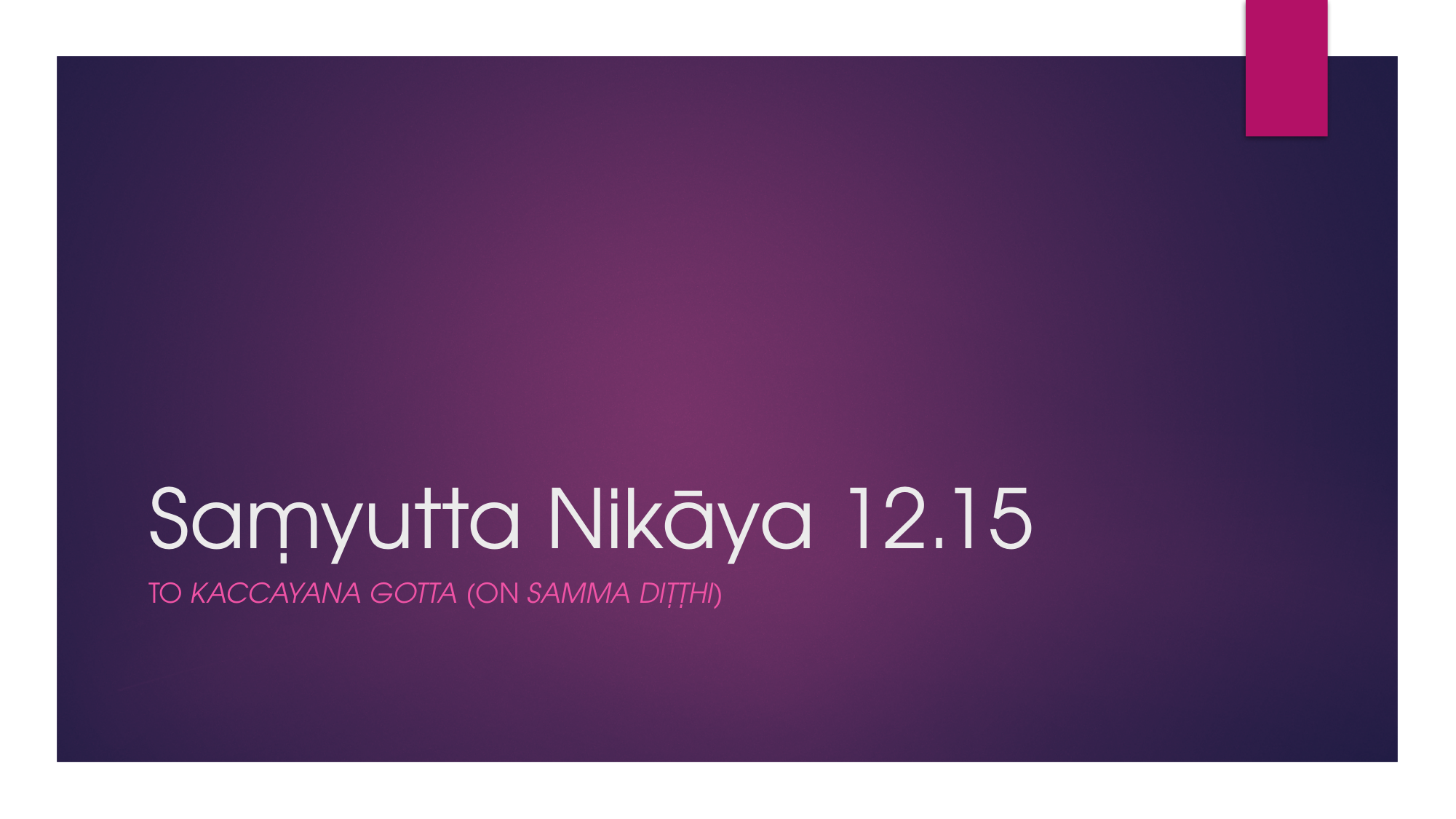

# Saṃyutta Nikāya 12.15
To Kaccayana Gotta (on samma diṭṭhi)